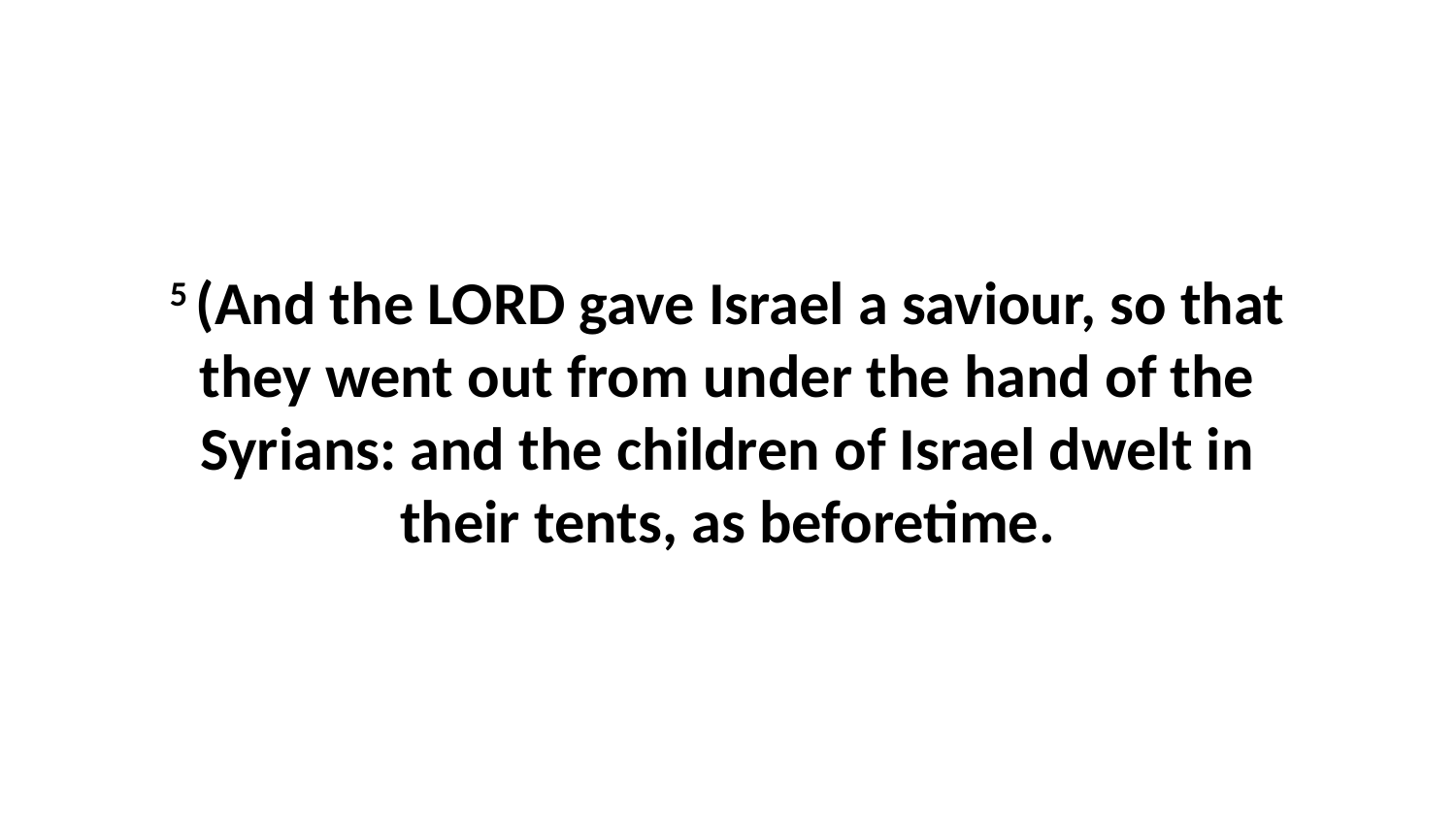

5 (And the LORD gave Israel a saviour, so that they went out from under the hand of the Syrians: and the children of Israel dwelt in their tents, as beforetime.